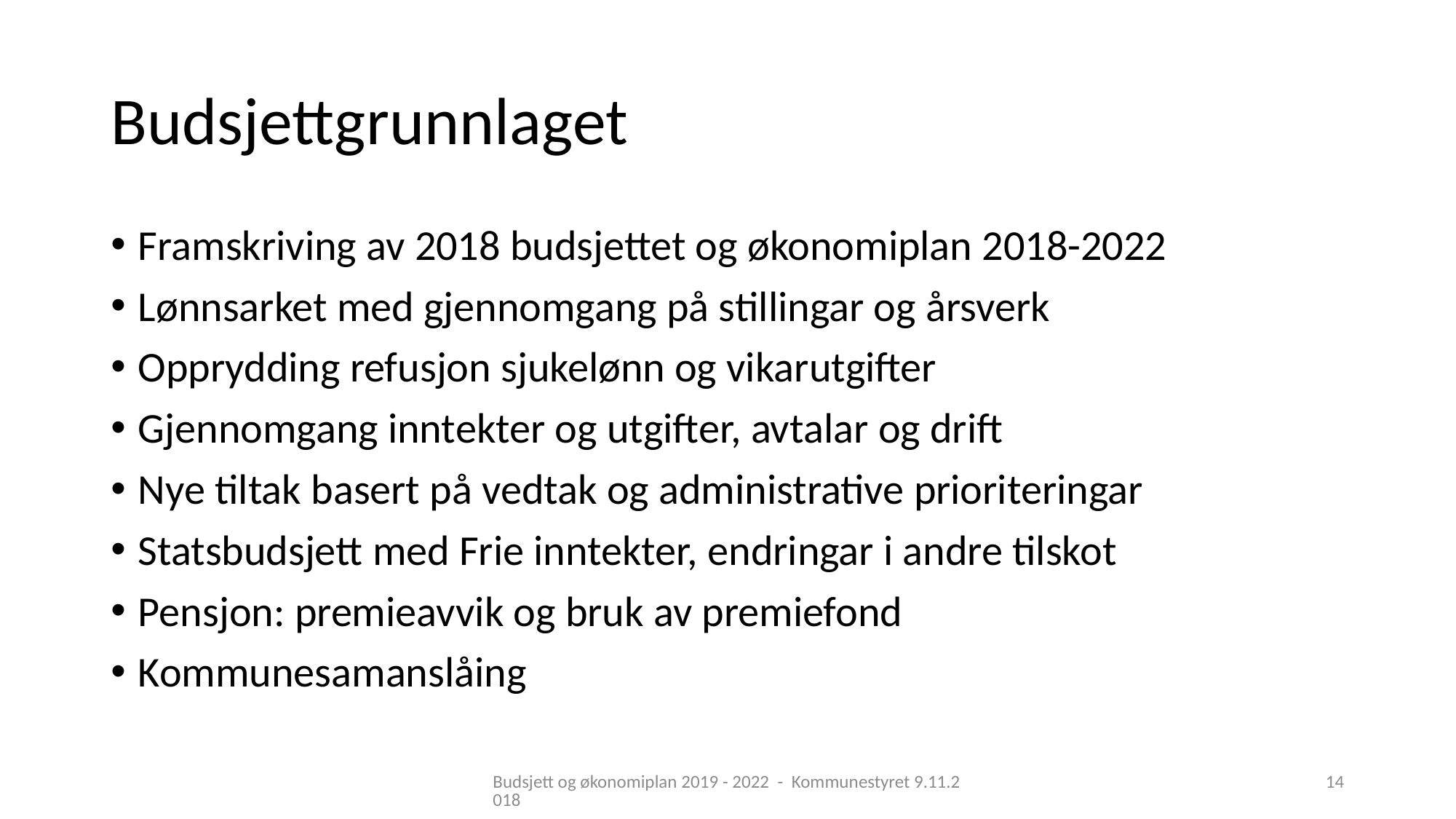

# Budsjettgrunnlaget
Framskriving av 2018 budsjettet og økonomiplan 2018-2022
Lønnsarket med gjennomgang på stillingar og årsverk
Opprydding refusjon sjukelønn og vikarutgifter
Gjennomgang inntekter og utgifter, avtalar og drift
Nye tiltak basert på vedtak og administrative prioriteringar
Statsbudsjett med Frie inntekter, endringar i andre tilskot
Pensjon: premieavvik og bruk av premiefond
Kommunesamanslåing
Budsjett og økonomiplan 2019 - 2022  -  Kommunestyret 9.11.2018
14